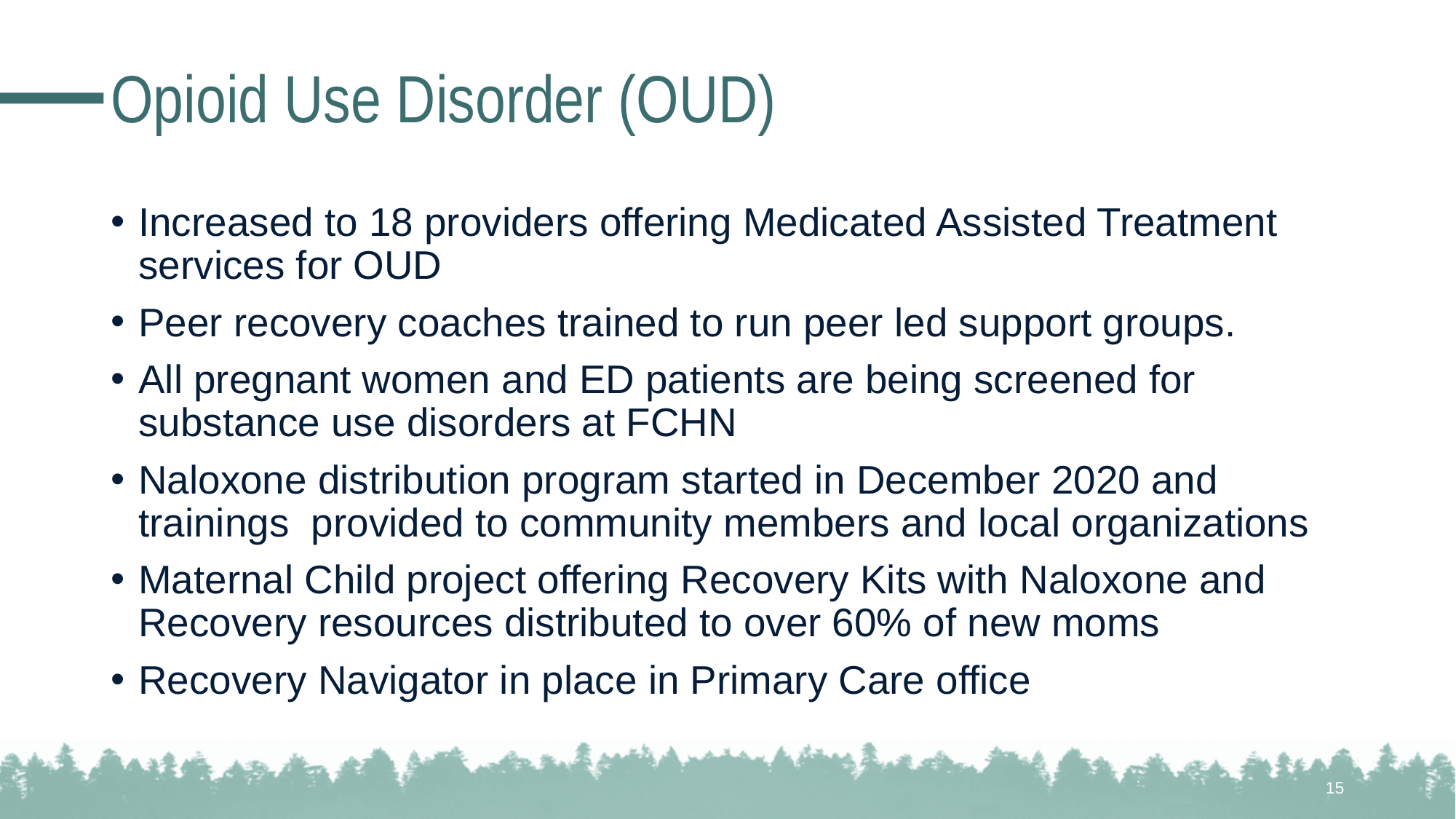

# Opioid Use Disorder (OUD)
Increased to 18 providers offering Medicated Assisted Treatment services for OUD
Peer recovery coaches trained to run peer led support groups.
All pregnant women and ED patients are being screened for substance use disorders at FCHN
Naloxone distribution program started in December 2020 and  trainings  provided to community members and local organizations
Maternal Child project offering Recovery Kits with Naloxone and Recovery resources distributed to over 60% of new moms
Recovery Navigator in place in Primary Care office
15